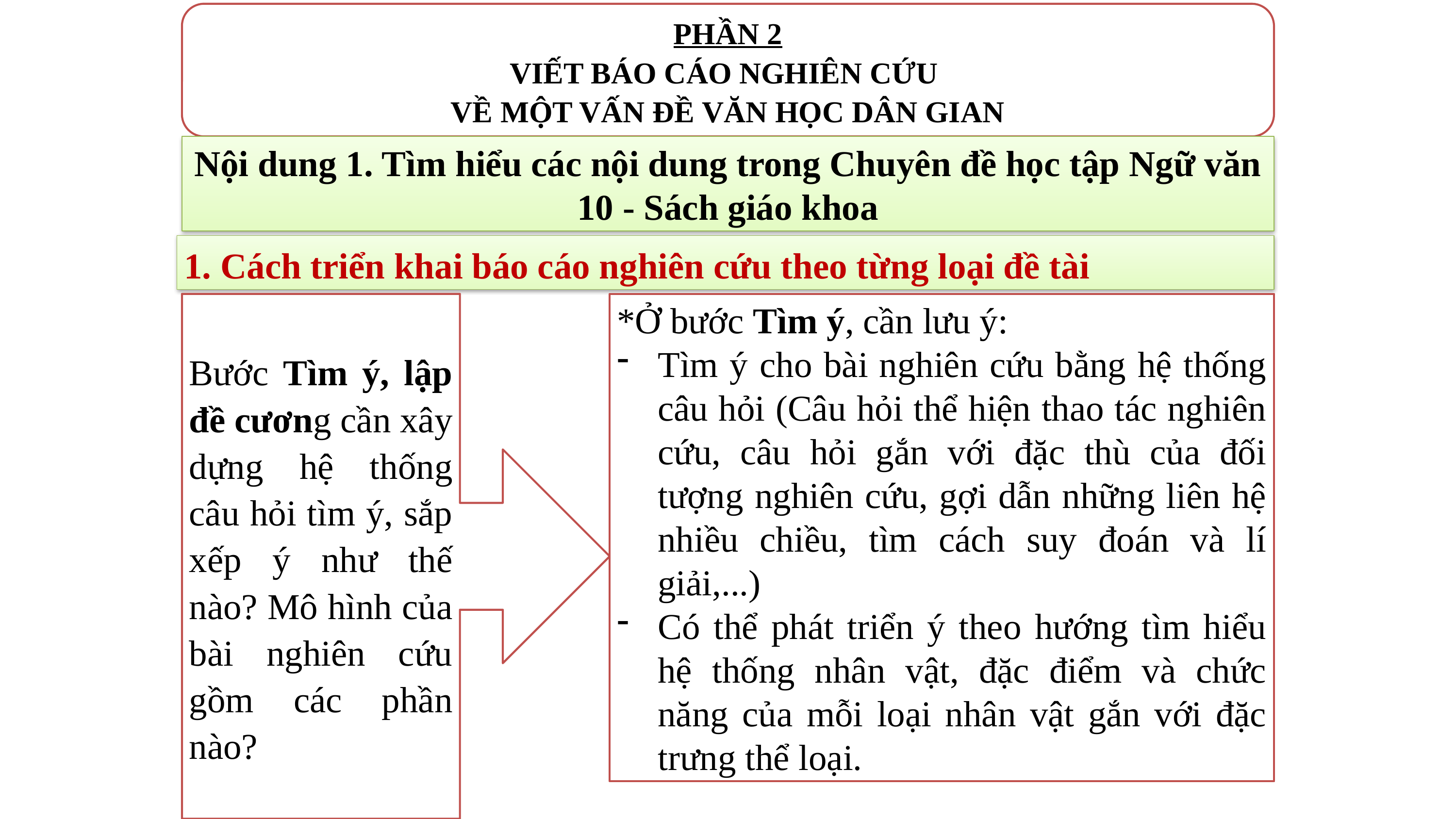

PHẦN 2
VIẾT BÁO CÁO NGHIÊN CỨU
VỀ MỘT VẤN ĐỀ VĂN HỌC DÂN GIAN
Nội dung 1. Tìm hiểu các nội dung trong Chuyên đề học tập Ngữ văn 10 - Sách giáo khoa
1. Cách triển khai báo cáo nghiên cứu theo từng loại đề tài
Bước Tìm ý, lập đề cương cần xây dựng hệ thống câu hỏi tìm ý, sắp xếp ý như thế nào? Mô hình của bài nghiên cứu gồm các phần nào?
*Ở bước Tìm ý, cần lưu ý:
Tìm ý cho bài nghiên cứu bằng hệ thống câu hỏi (Câu hỏi thể hiện thao tác nghiên cứu, câu hỏi gắn với đặc thù của đối tượng nghiên cứu, gợi dẫn những liên hệ nhiều chiều, tìm cách suy đoán và lí giải,...)
Có thể phát triển ý theo hướng tìm hiểu hệ thống nhân vật, đặc điểm và chức năng của mỗi loại nhân vật gắn với đặc trưng thể loại.